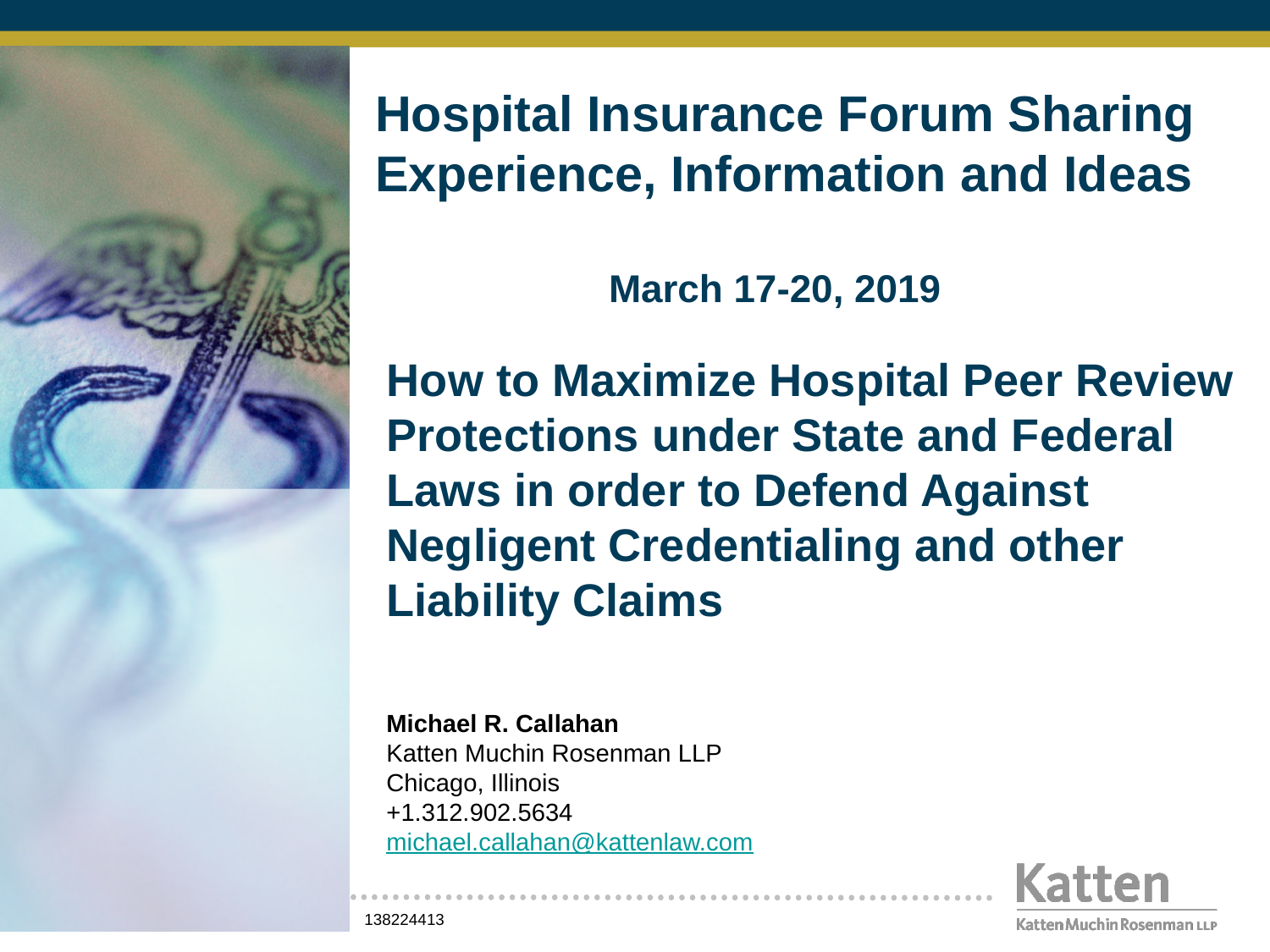

# Hospital Insurance Forum Sharing Experience, Information and Ideas
March 17-20, 2019

How to Maximize Hospital Peer Review Protections under State and Federal Laws in order to Defend Against Negligent Credentialing and other Liability Claims
Michael R. Callahan
Katten Muchin Rosenman LLP
Chicago, Illinois
+1.312.902.5634
michael.callahan@kattenlaw.com

138224413